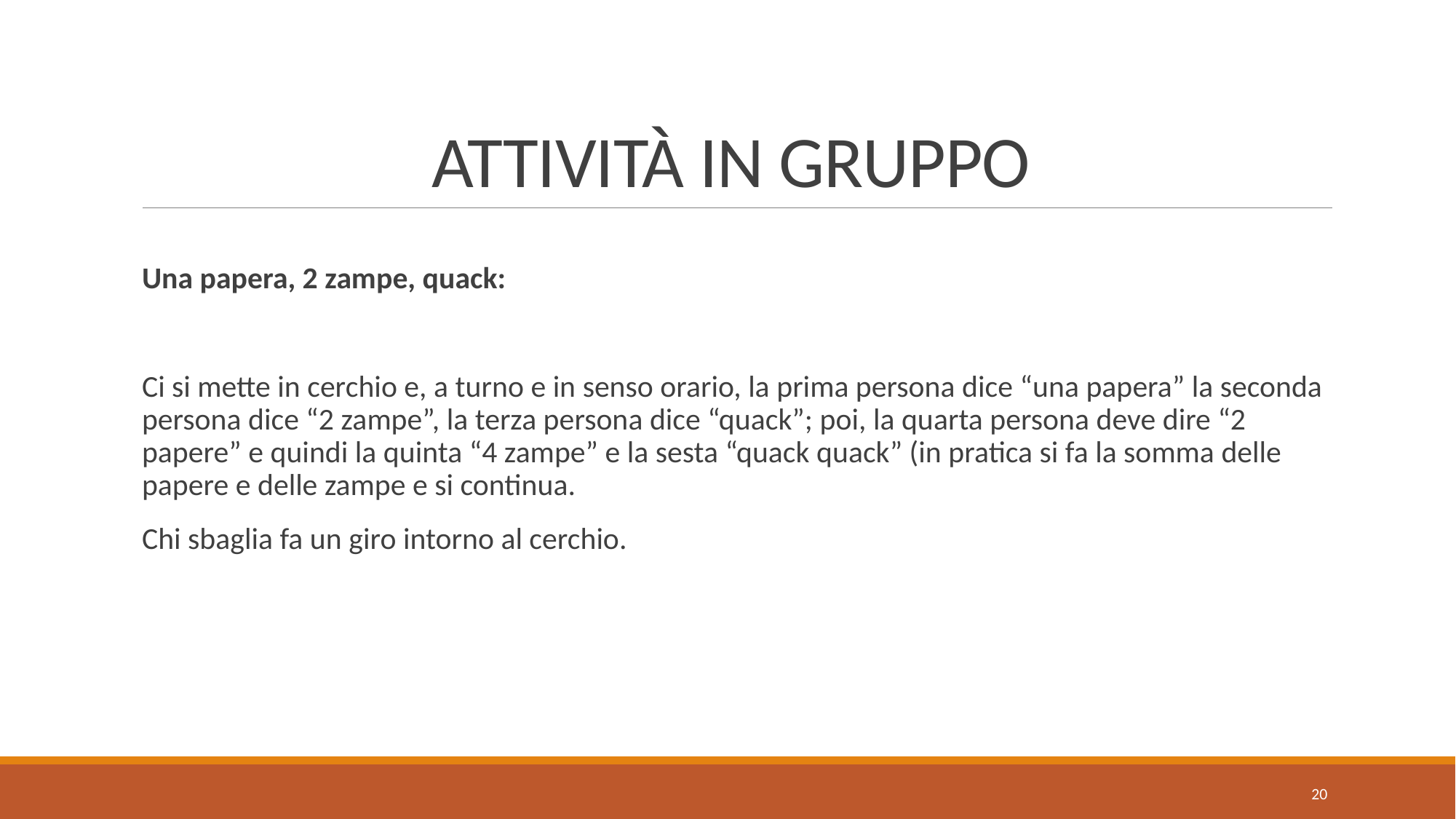

# ATTIVITÀ IN GRUPPO
Una papera, 2 zampe, quack:

Ci si mette in cerchio e, a turno e in senso orario, la prima persona dice “una papera” la seconda persona dice “2 zampe”, la terza persona dice “quack”; poi, la quarta persona deve dire “2 papere” e quindi la quinta “4 zampe” e la sesta “quack quack” (in pratica si fa la somma delle papere e delle zampe e si continua.
Chi sbaglia fa un giro intorno al cerchio.
20